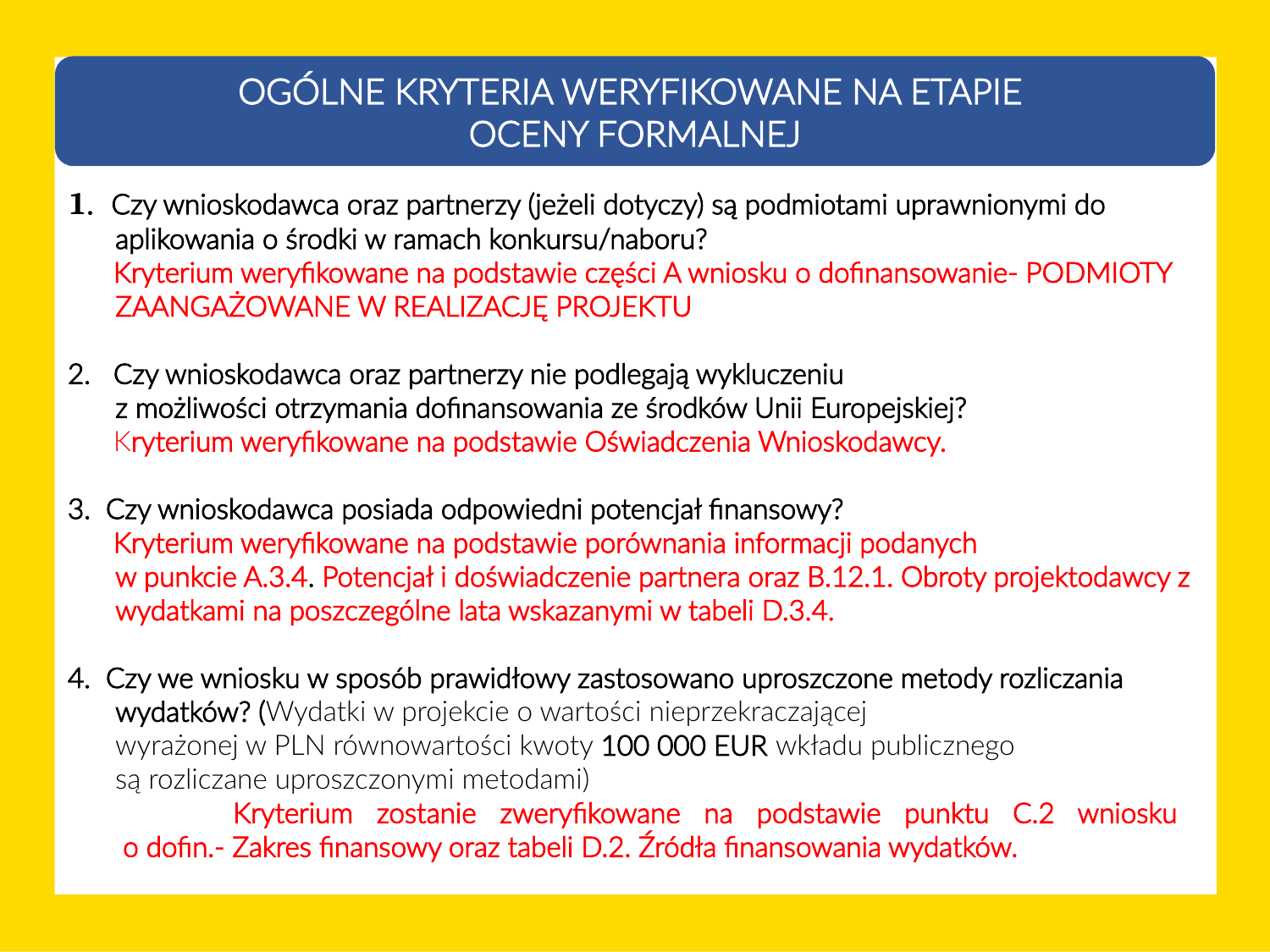

OGÓLNE KRYTERIA WERYFIKOWANE NA ETAPIE
OCENY FORMALNEJ
1.  Czy wnioskodawca oraz partnerzy (jeżeli dotyczy) są podmiotami uprawnionymi do aplikowania o środki w ramach konkursu/naboru?
      Kryterium weryfikowane na podstawie części A wniosku o dofinansowanie- PODMIOTY   ZAANGAŻOWANE W REALIZACJĘ PROJEKTU

2.   Czy wnioskodawca oraz partnerzy nie podlegają wykluczeniu
z możliwości otrzymania dofinansowania ze środków Unii Europejskiej?
      Kryterium weryfikowane na podstawie Oświadczenia Wnioskodawcy.

3.  Czy wnioskodawca posiada odpowiedni potencjał finansowy?
      Kryterium weryfikowane na podstawie porównania informacji podanych
w punkcie A.3.4. Potencjał i doświadczenie partnera oraz B.12.1. Obroty projektodawcy z wydatkami na poszczególne lata wskazanymi w tabeli D.3.4.

4.  Czy we wniosku w sposób prawidłowy zastosowano uproszczone metody rozliczania wydatków? (Wydatki w projekcie o wartości nieprzekraczającej
wyrażonej w PLN równowartości kwoty 100 000 EUR wkładu publicznego
są rozliczane uproszczonymi metodami)
       Kryterium zostanie zweryfikowane na podstawie punktu C.2 wniosku
 o dofin.- Zakres finansowy oraz tabeli D.2. Źródła finansowania wydatków.